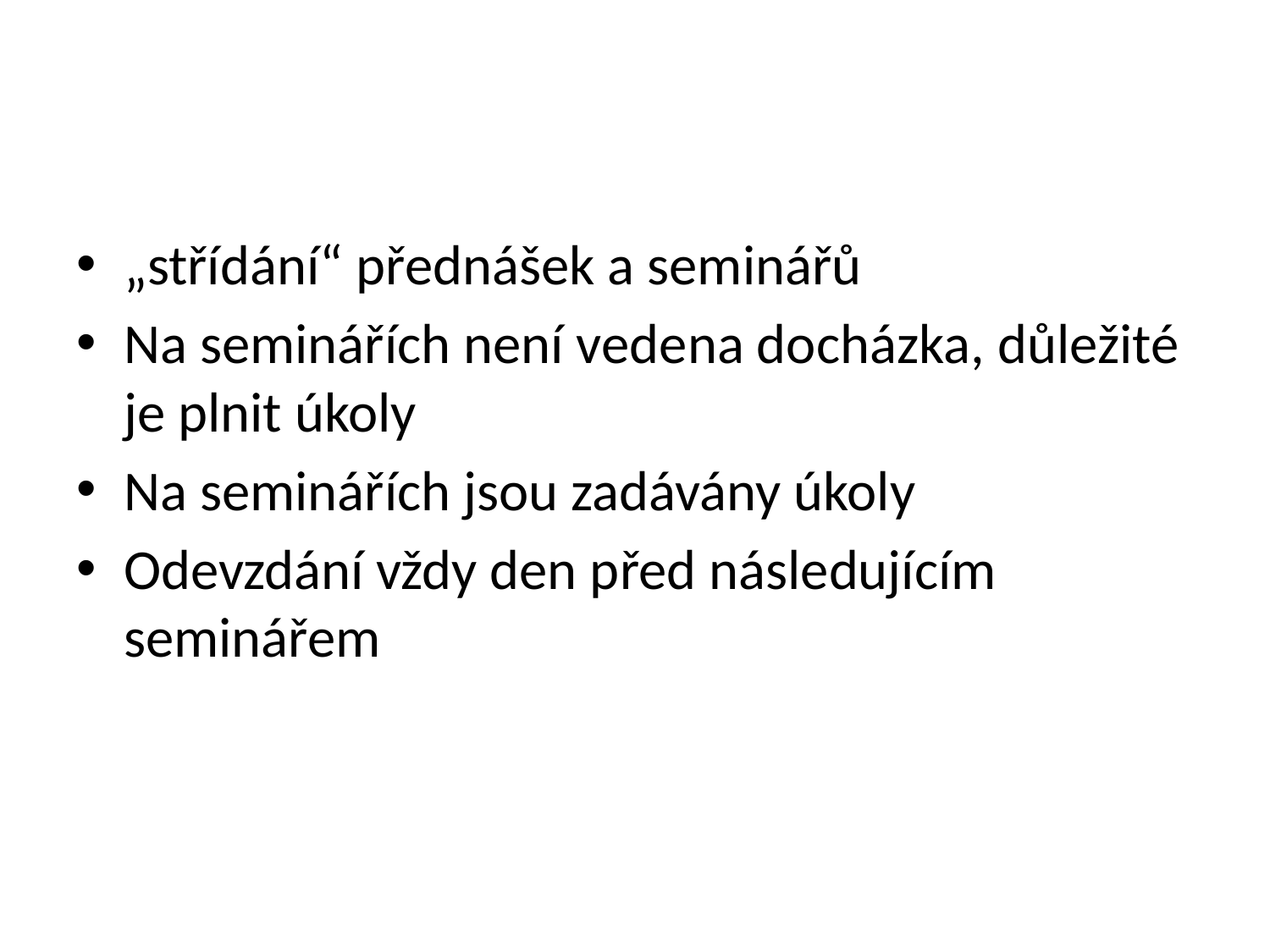

#
„střídání“ přednášek a seminářů
Na seminářích není vedena docházka, důležité je plnit úkoly
Na seminářích jsou zadávány úkoly
Odevzdání vždy den před následujícím seminářem